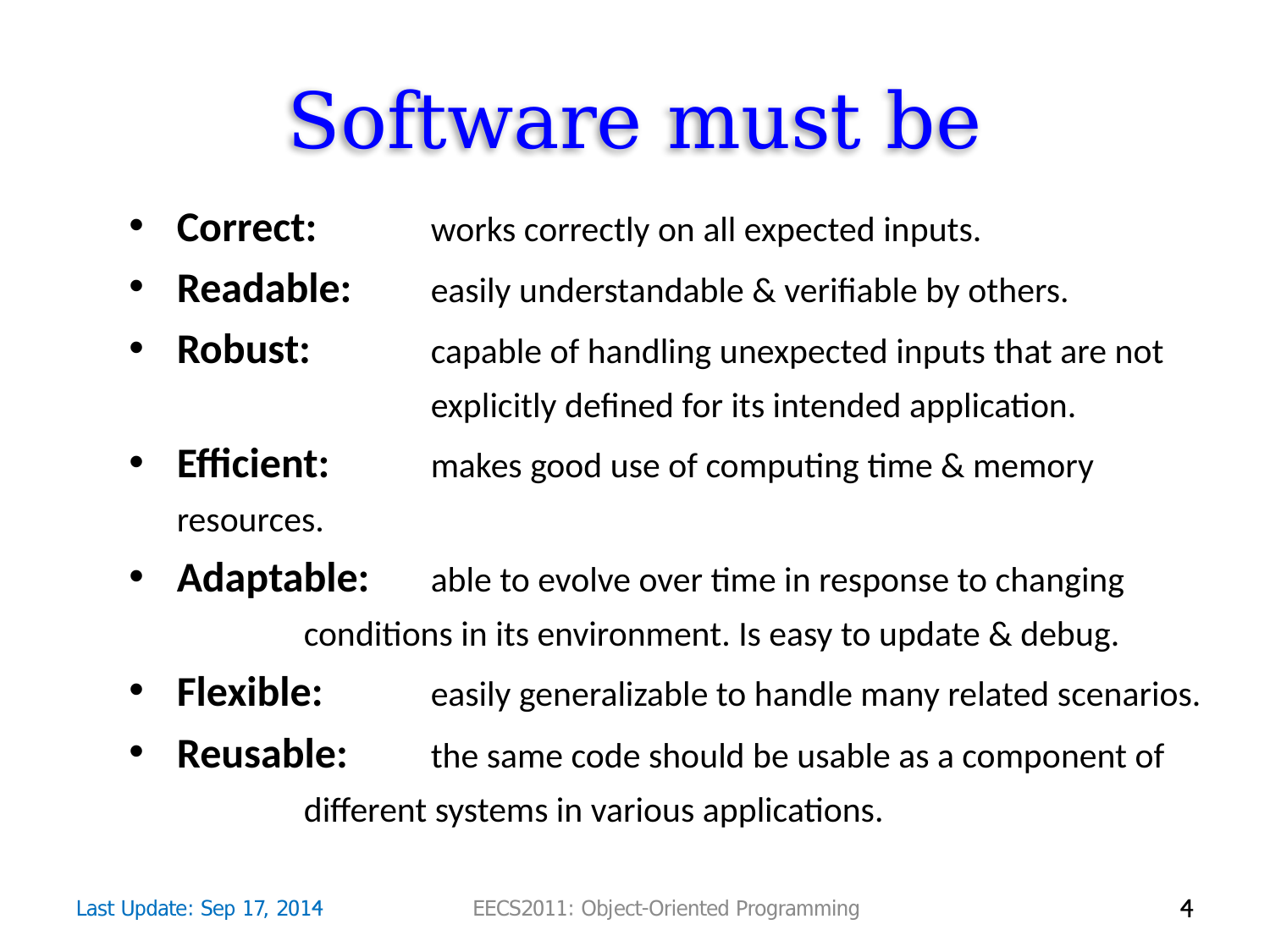

# Software must be
Correct: 	works correctly on all expected inputs.
Readable:	easily understandable & verifiable by others.
Robust:	capable of handling unexpected inputs that are not 			explicitly defined for its intended application.
Efficient: 	makes good use of computing time & memory resources.
Adaptable:	able to evolve over time in response to changing 			conditions in its environment. Is easy to update & debug.
Flexible: 	easily generalizable to handle many related scenarios.
Reusable:	the same code should be usable as a component of 			different systems in various applications.
Last Update: Sep 17, 2014
EECS2011: Object-Oriented Programming
4